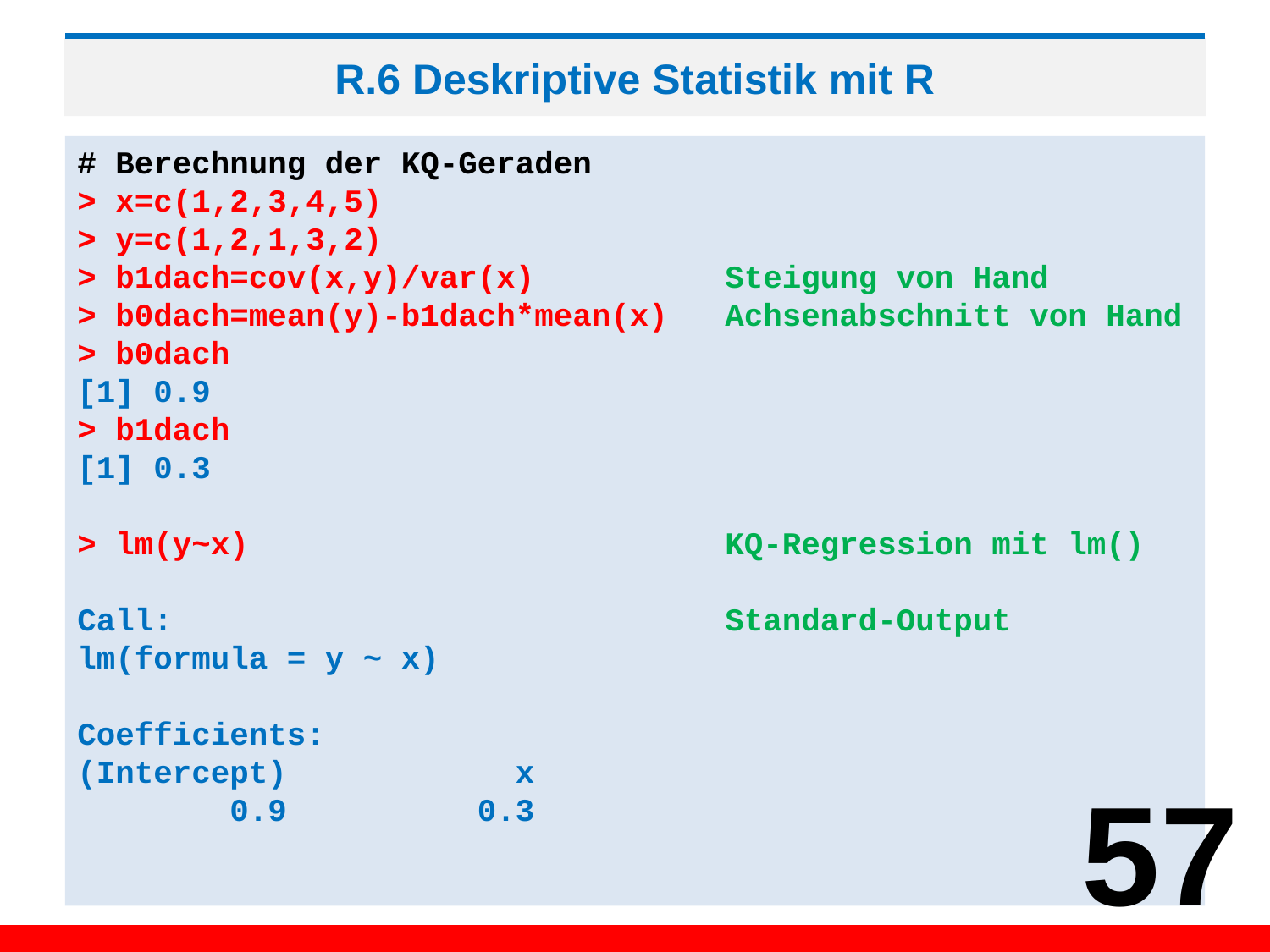

# R.6 Deskriptive Statistik mit R

# Berechnung der KQ-Geraden
> x=c(1,2,3,4,5)
> y=c(1,2,1,3,2)
> b1dach=cov(x,y)/var(x)          Steigung von Hand
> b0dach=mean(y)-b1dach*mean(x)   Achsenabschnitt von Hand
> b0dach
[1] 0.9
> b1dach
[1] 0.3

> lm(y~x)                         KQ-Regression mit lm()

Call:                             Standard-Output
lm(formula = y ~ x)

Coefficients:
(Intercept)            x
        0.9          0.3

57